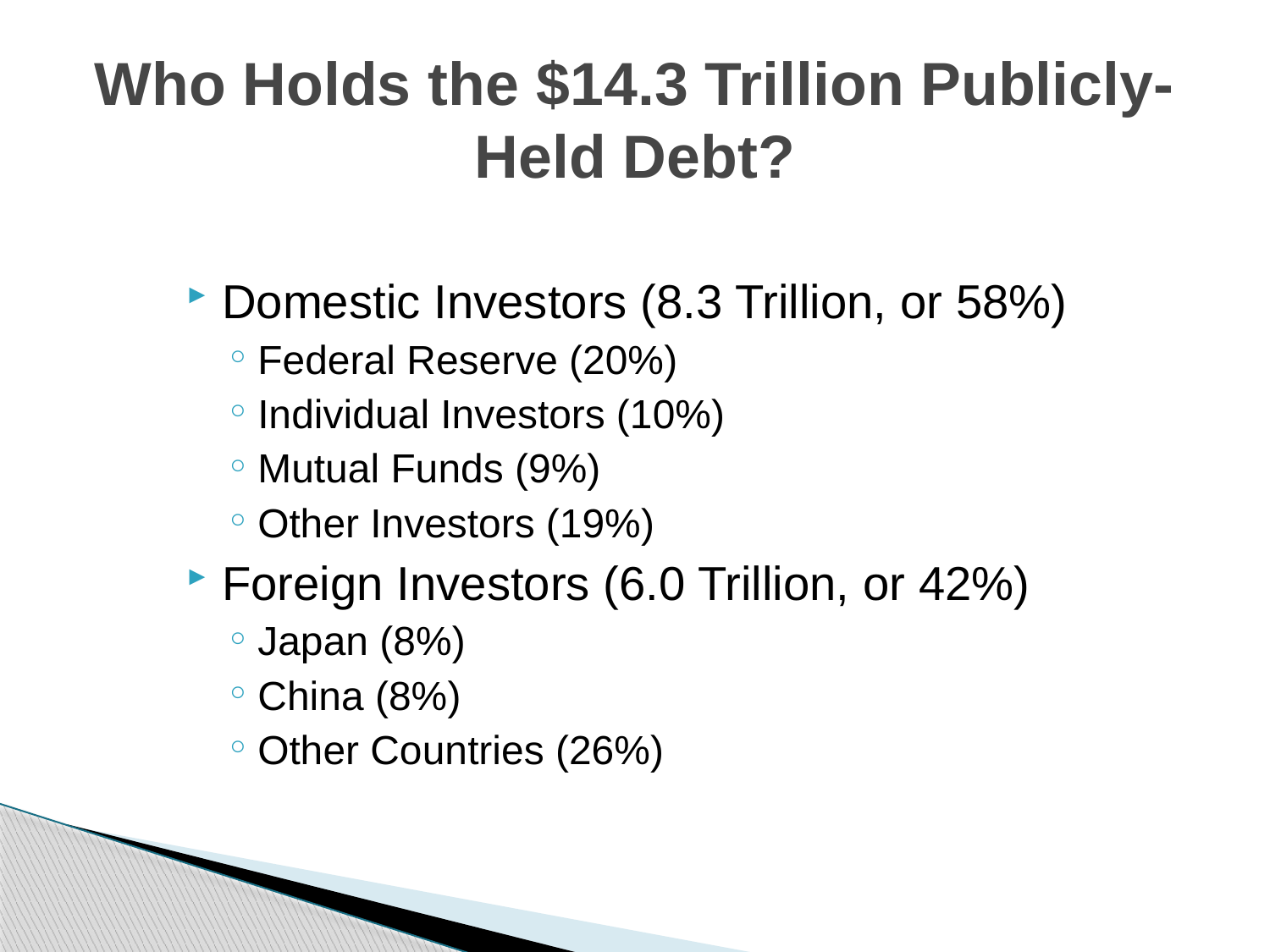

# Who Holds the $14.3 Trillion Publicly-Held Debt?
Domestic Investors (8.3 Trillion, or 58%)
Federal Reserve (20%)
Individual Investors (10%)
Mutual Funds (9%)
Other Investors (19%)
Foreign Investors (6.0 Trillion, or 42%)
Japan (8%)
China (8%)
Other Countries (26%)